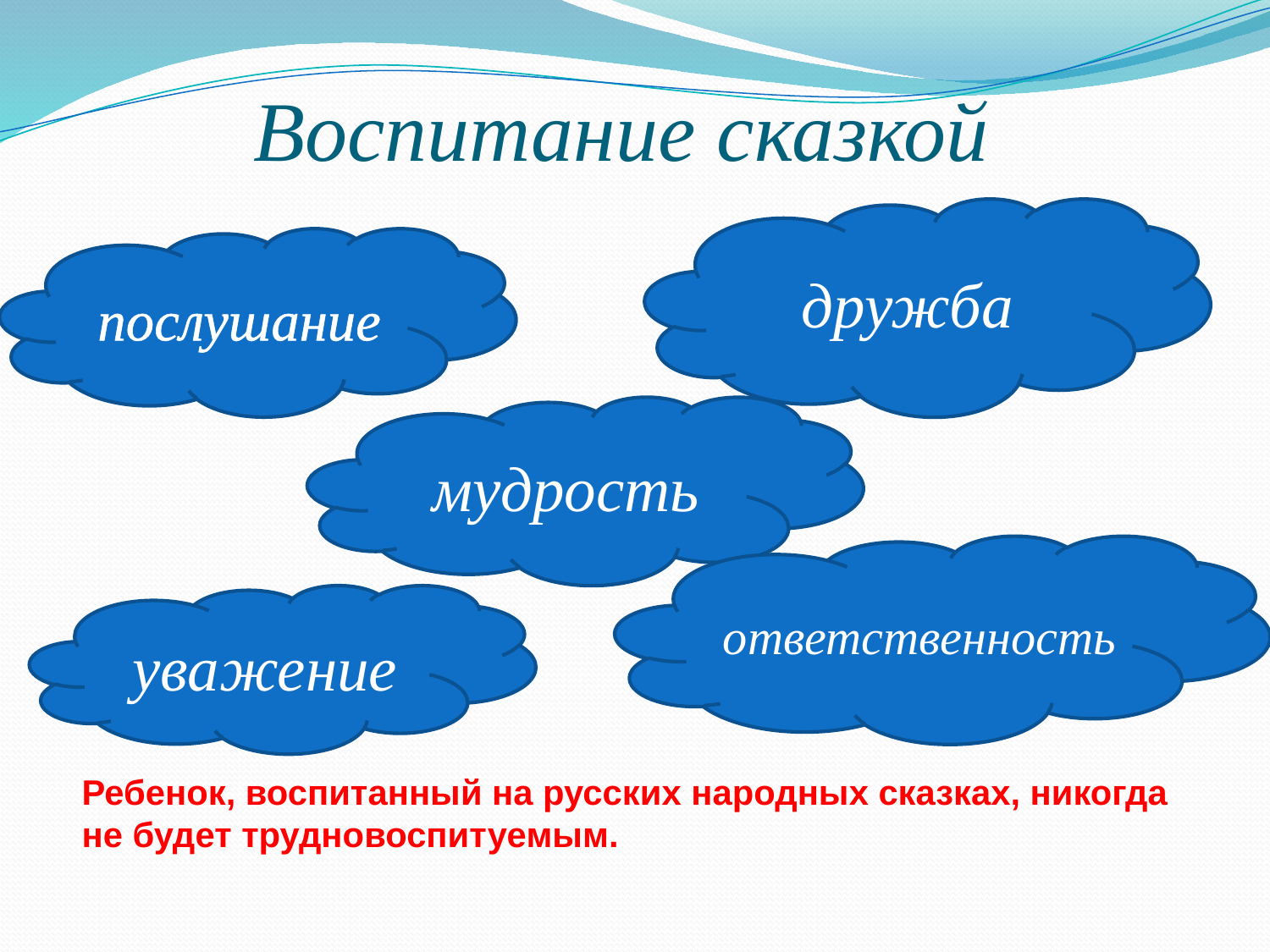

# Воспитание сказкой
дружба
послушание
мудрость
ответственность
уважение
Ребенок, воспитанный на русских народных сказках, никогда не будет трудновоспитуемым.